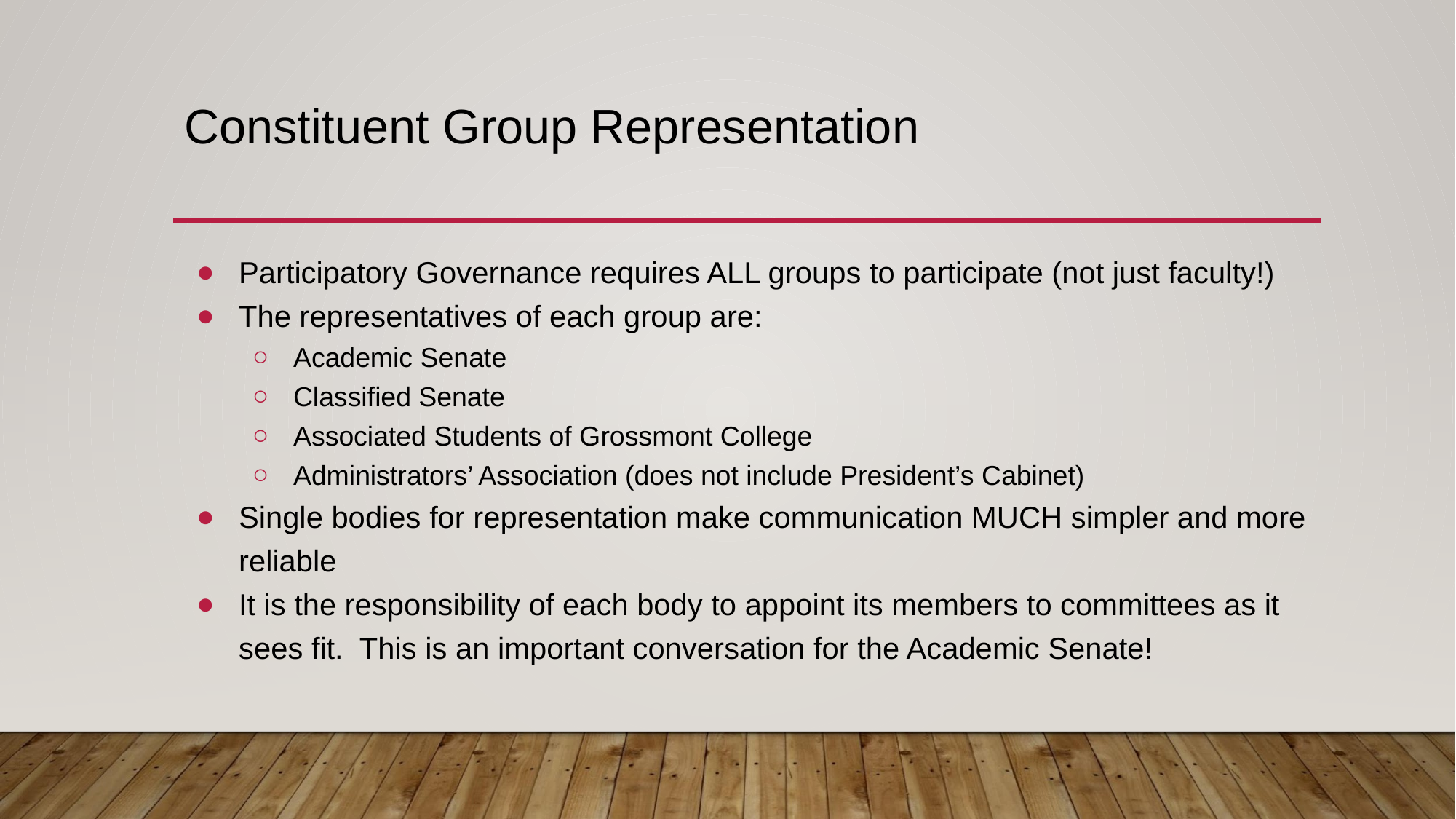

# Constituent Group Representation
Participatory Governance requires ALL groups to participate (not just faculty!)
The representatives of each group are:
Academic Senate
Classified Senate
Associated Students of Grossmont College
Administrators’ Association (does not include President’s Cabinet)
Single bodies for representation make communication MUCH simpler and more reliable
It is the responsibility of each body to appoint its members to committees as it sees fit.  This is an important conversation for the Academic Senate!